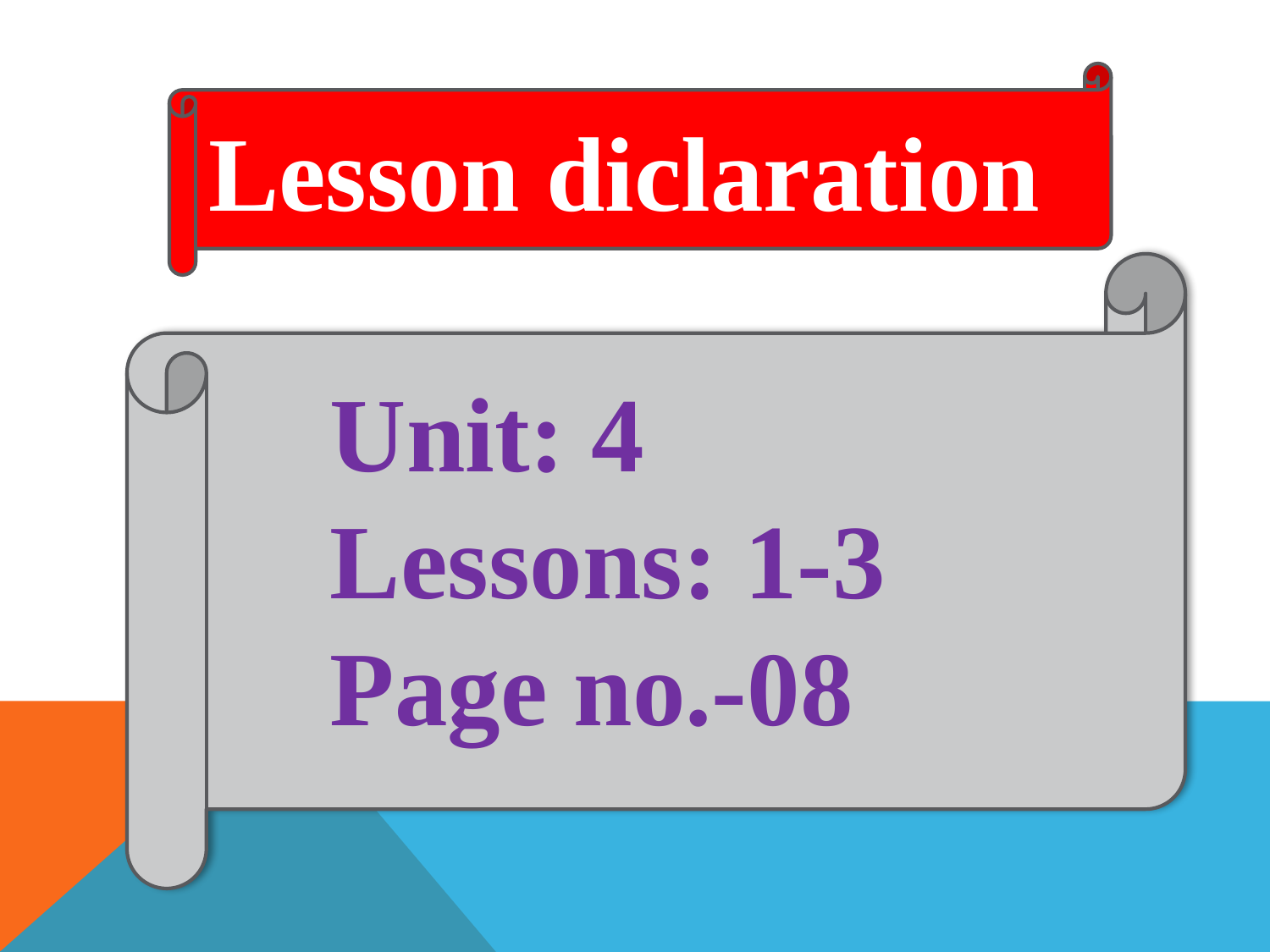

Lesson diclaration

Unit: 4
Lessons: 1-3
Page no.-08